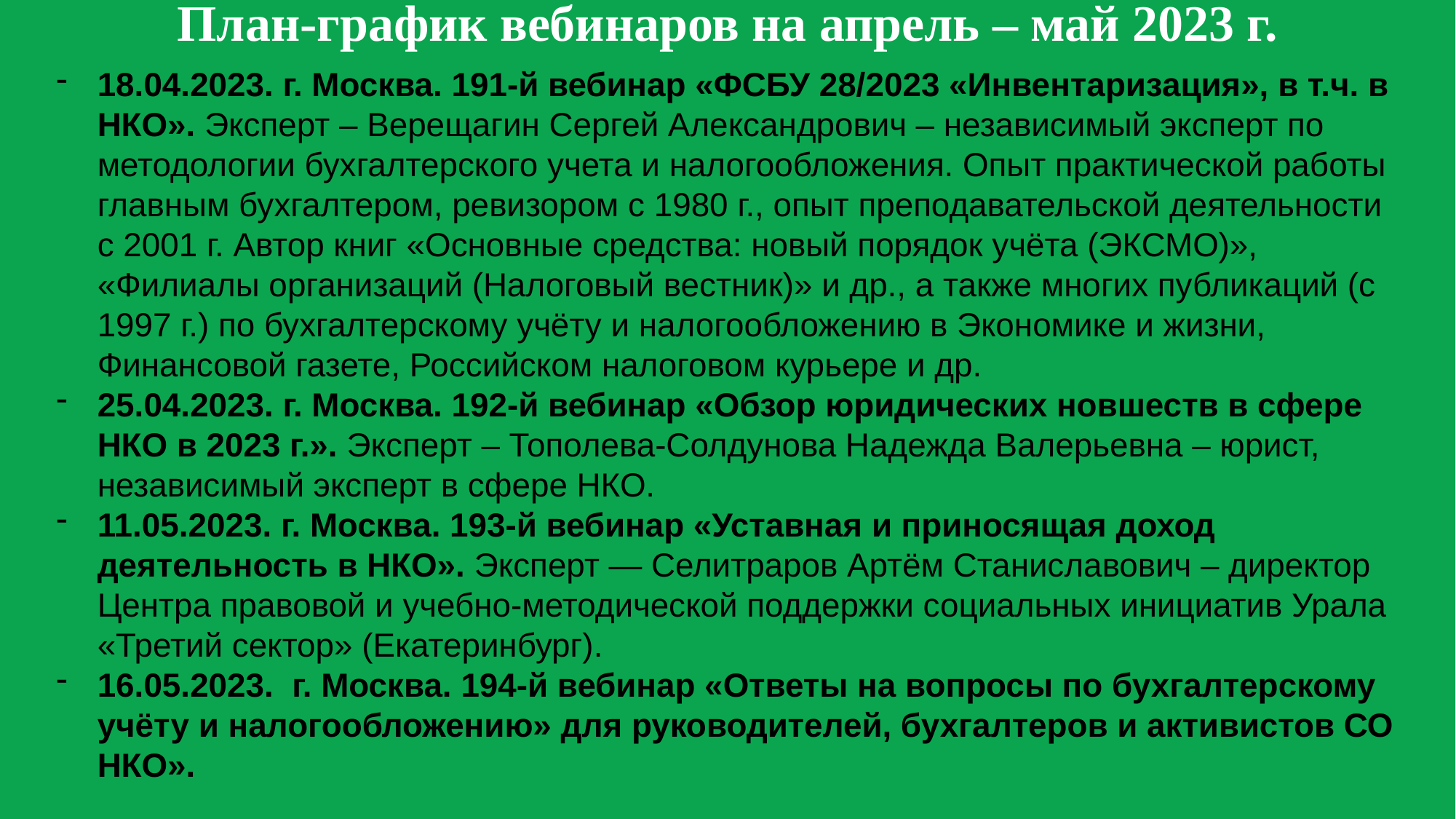

План-график вебинаров на апрель – май 2023 г.
18.04.2023. г. Москва. 191-й вебинар «ФСБУ 28/2023 «Инвентаризация», в т.ч. в НКО». Эксперт – Верещагин Сергей Александрович – независимый эксперт по методологии бухгалтерского учета и налогообложения. Опыт практической работы главным бухгалтером, ревизором с 1980 г., опыт преподавательской деятельности с 2001 г. Автор книг «Основные средства: новый порядок учёта (ЭКСМО)», «Филиалы организаций (Налоговый вестник)» и др., а также многих публикаций (с 1997 г.) по бухгалтерскому учёту и налогообложению в Экономике и жизни, Финансовой газете, Российском налоговом курьере и др.
25.04.2023. г. Москва. 192-й вебинар «Обзор юридических новшеств в сфере НКО в 2023 г.». Эксперт – Тополева-Солдунова Надежда Валерьевна – юрист, независимый эксперт в сфере НКО.
11.05.2023. г. Москва. 193-й вебинар «Уставная и приносящая доход деятельность в НКО». Эксперт — Селитраров Артём Станиславович – директор Центра правовой и учебно-методической поддержки социальных инициатив Урала «Третий сектор» (Екатеринбург).
16.05.2023.  г. Москва. 194-й вебинар «Ответы на вопросы по бухгалтерcкому учёту и налогообложению» для руководителей, бухгалтеров и активистов СО НКО».